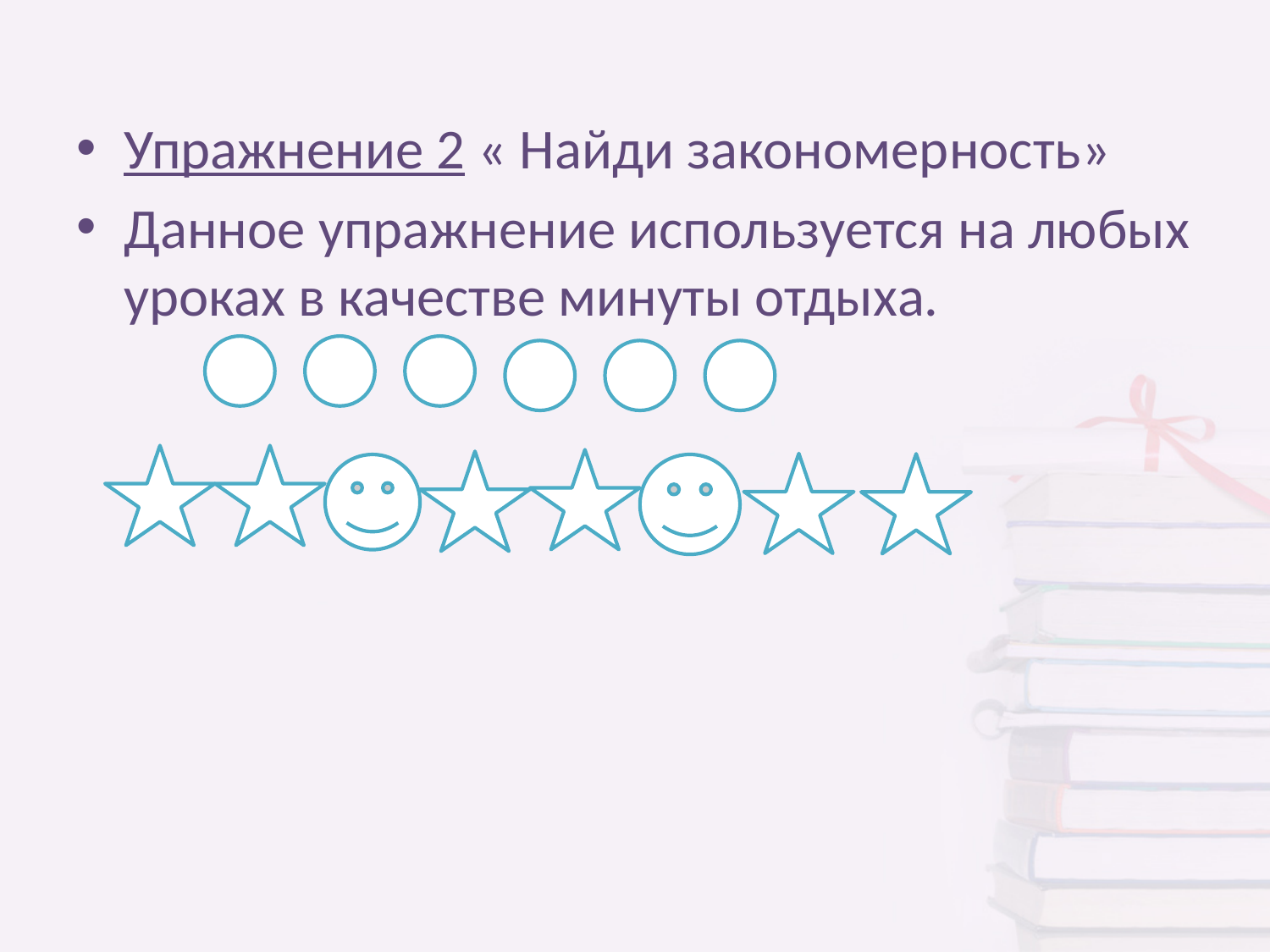

Упражнение 2 « Найди закономерность»
Данное упражнение используется на любых уроках в качестве минуты отдыха.